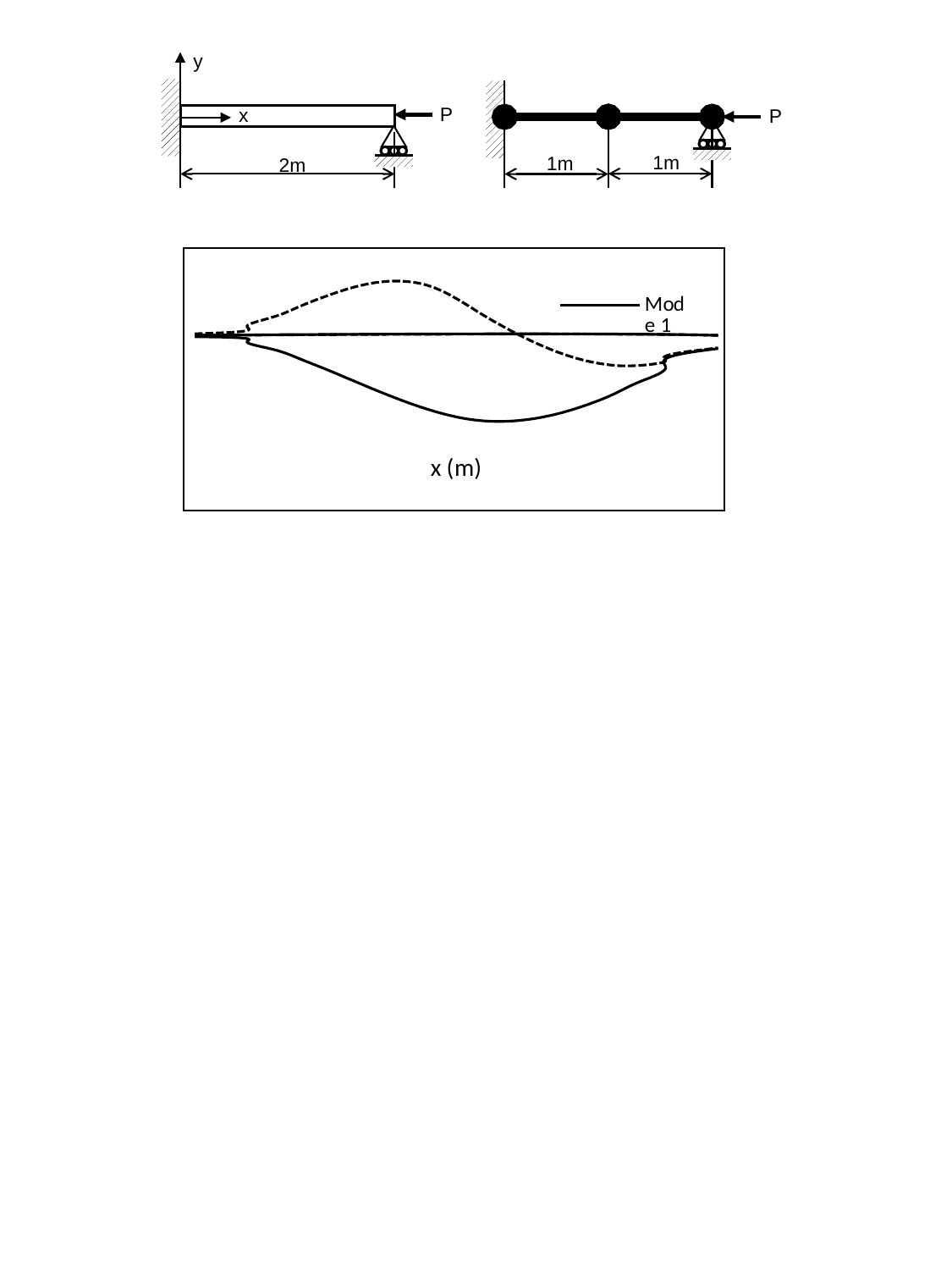

y
P
x
P

1m
1m
2m

### Chart

| Category | Mode 1 | Mode 2 |
|---|---|---|